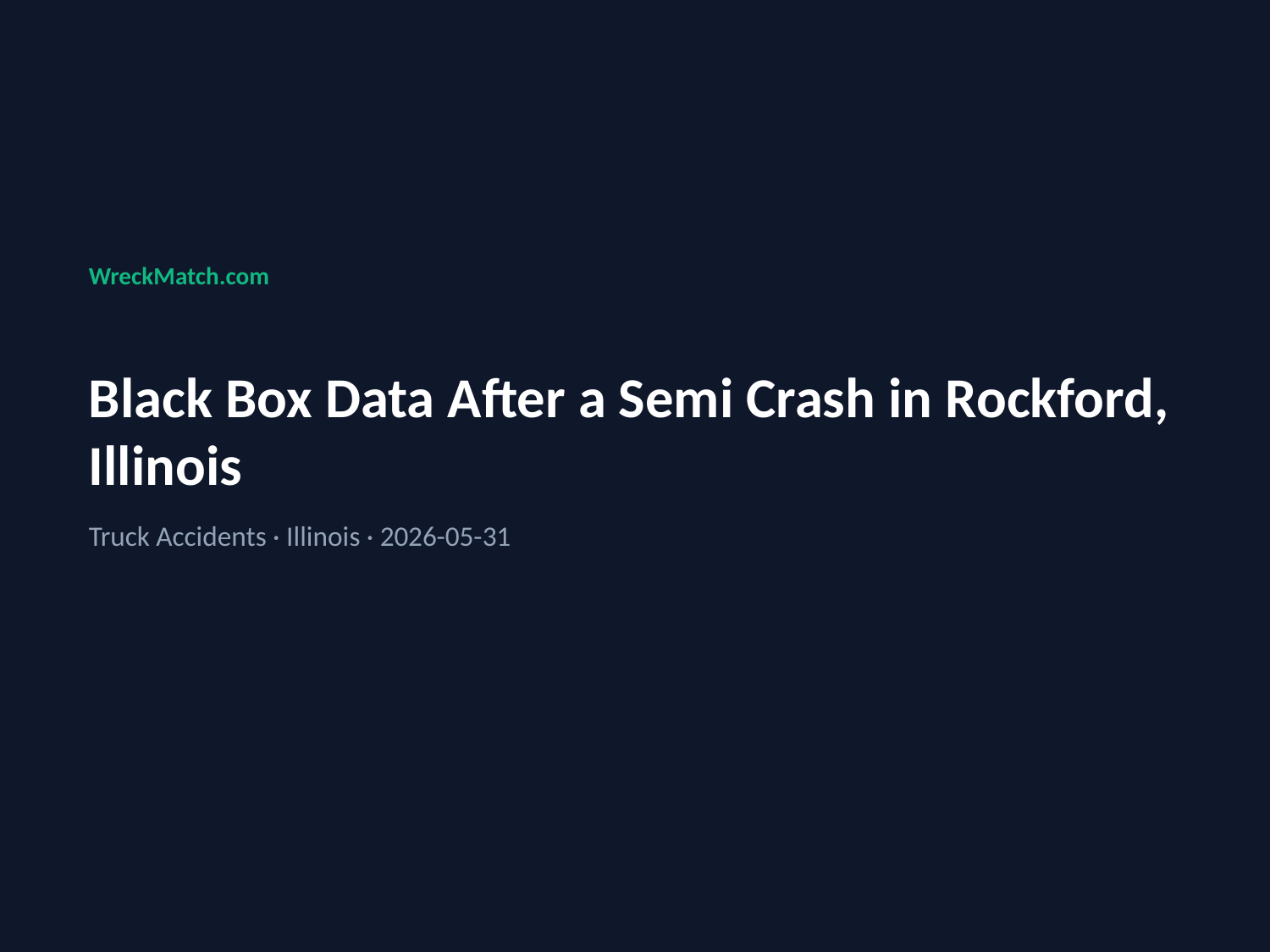

WreckMatch.com
Black Box Data After a Semi Crash in Rockford, Illinois
Truck Accidents · Illinois · 2026-05-31